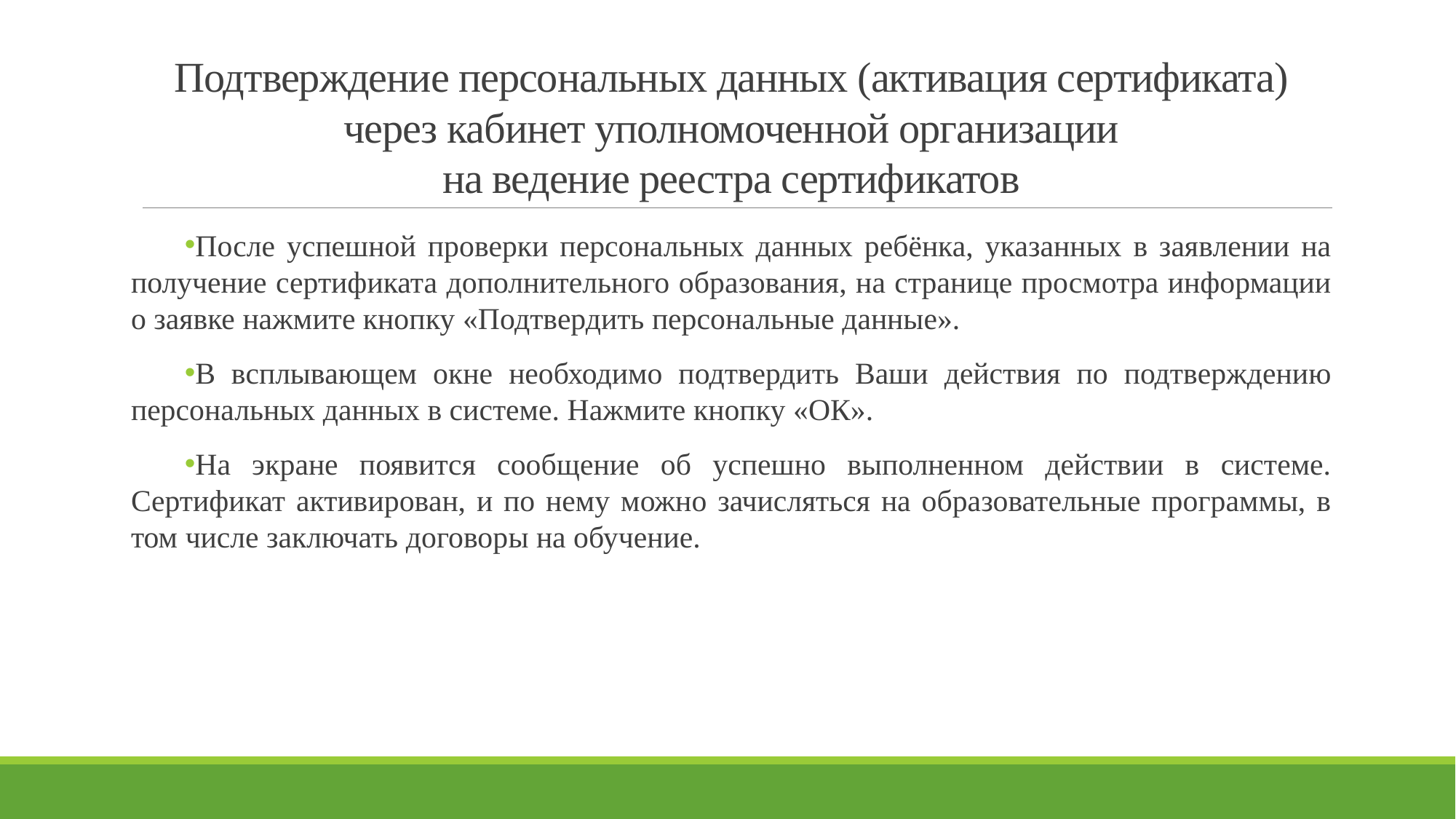

# Подтверждение персональных данных (активация сертификата) через кабинет уполномоченной организации на ведение реестра сертификатов
После успешной проверки персональных данных ребёнка, указанных в заявлении на получение сертификата дополнительного образования, на странице просмотра информации о заявке нажмите кнопку «Подтвердить персональные данные».
В всплывающем окне необходимо подтвердить Ваши действия по подтверждению персональных данных в системе. Нажмите кнопку «ОК».
На экране появится сообщение об успешно выполненном действии в системе. Сертификат активирован, и по нему можно зачисляться на образовательные программы, в том числе заключать договоры на обучение.